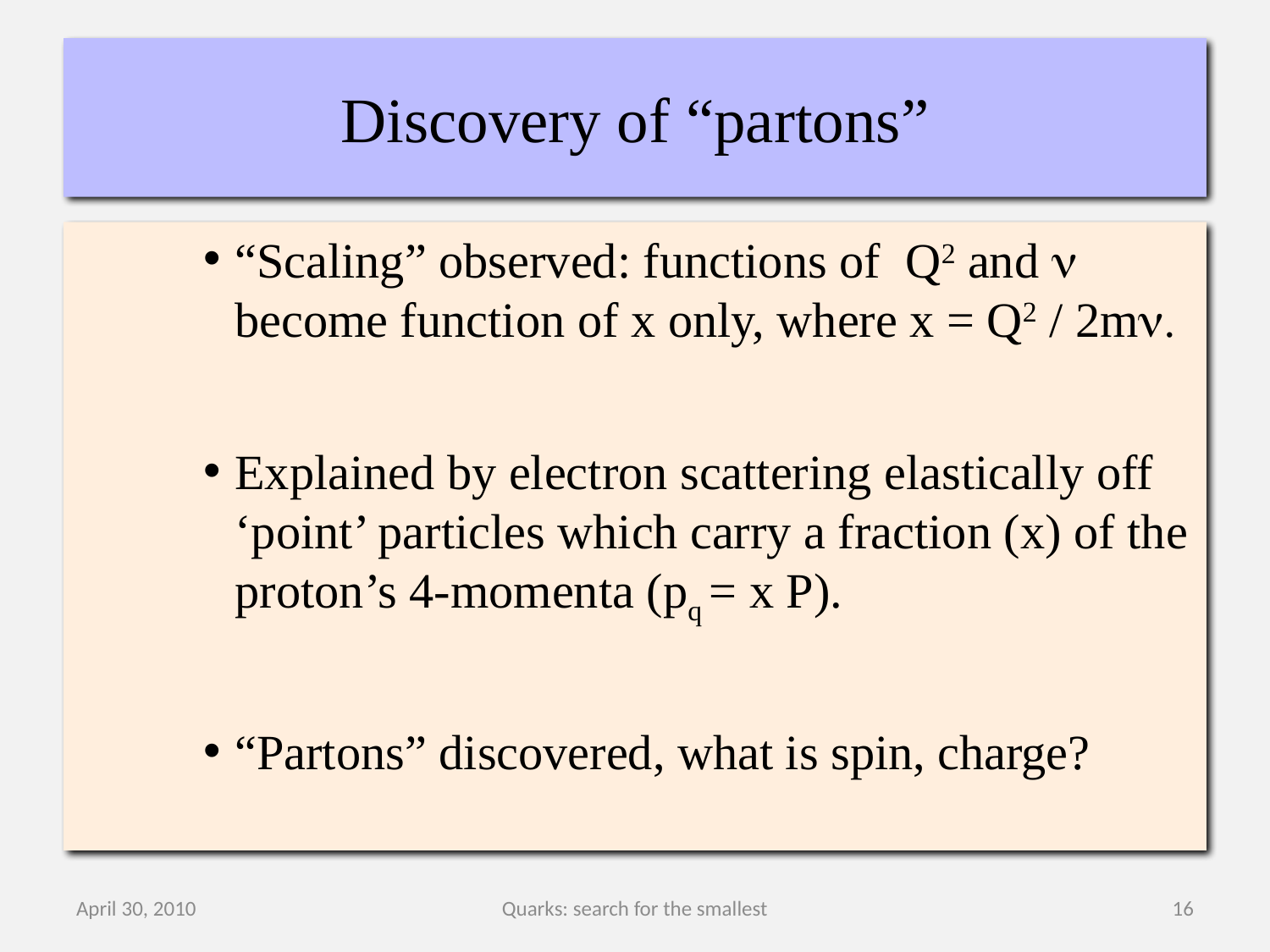

# Discovery of “partons”
“Scaling” observed: functions of  Q2 and ν become function of x only, where x = Q2 / 2mν.

Explained by electron scattering elastically off  ‘point’ particles which carry a fraction (x) of the proton’s 4-momenta (pq = x P).

“Partons” discovered, what is spin, charge?

April 30, 2010
Quarks: search for the smallest
16